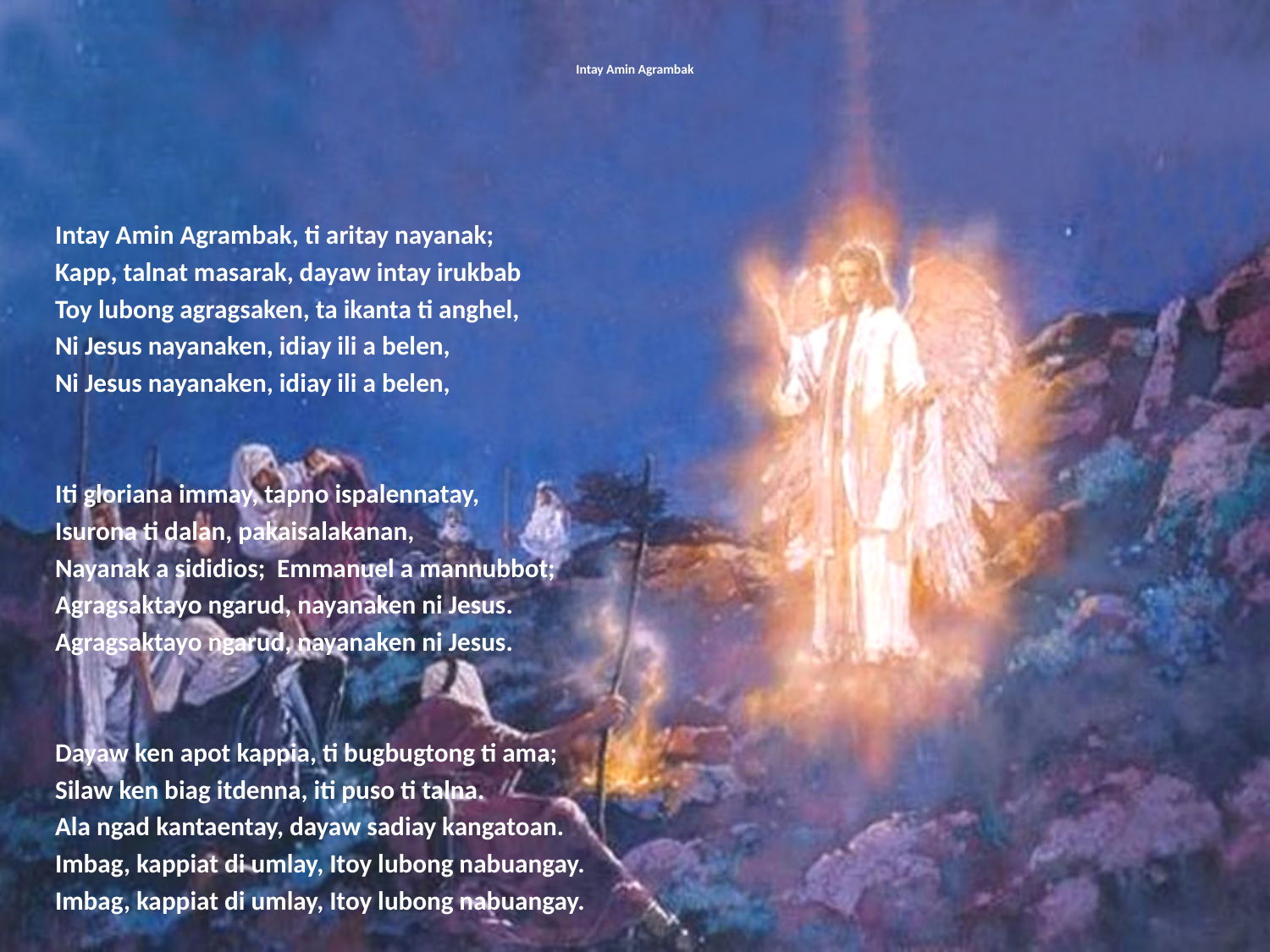

# Intay Amin Agrambak
Intay Amin Agrambak, ti aritay nayanak;
Kapp, talnat masarak, dayaw intay irukbab
Toy lubong agragsaken, ta ikanta ti anghel,
Ni Jesus nayanaken, idiay ili a belen,
Ni Jesus nayanaken, idiay ili a belen,

Iti gloriana immay, tapno ispalennatay,
Isurona ti dalan, pakaisalakanan,
Nayanak a sididios;  Emmanuel a mannubbot;
Agragsaktayo ngarud, nayanaken ni Jesus.
Agragsaktayo ngarud, nayanaken ni Jesus.

Dayaw ken apot kappia, ti bugbugtong ti ama;
Silaw ken biag itdenna, iti puso ti talna.
Ala ngad kantaentay, dayaw sadiay kangatoan.
Imbag, kappiat di umlay, Itoy lubong nabuangay.
Imbag, kappiat di umlay, Itoy lubong nabuangay.